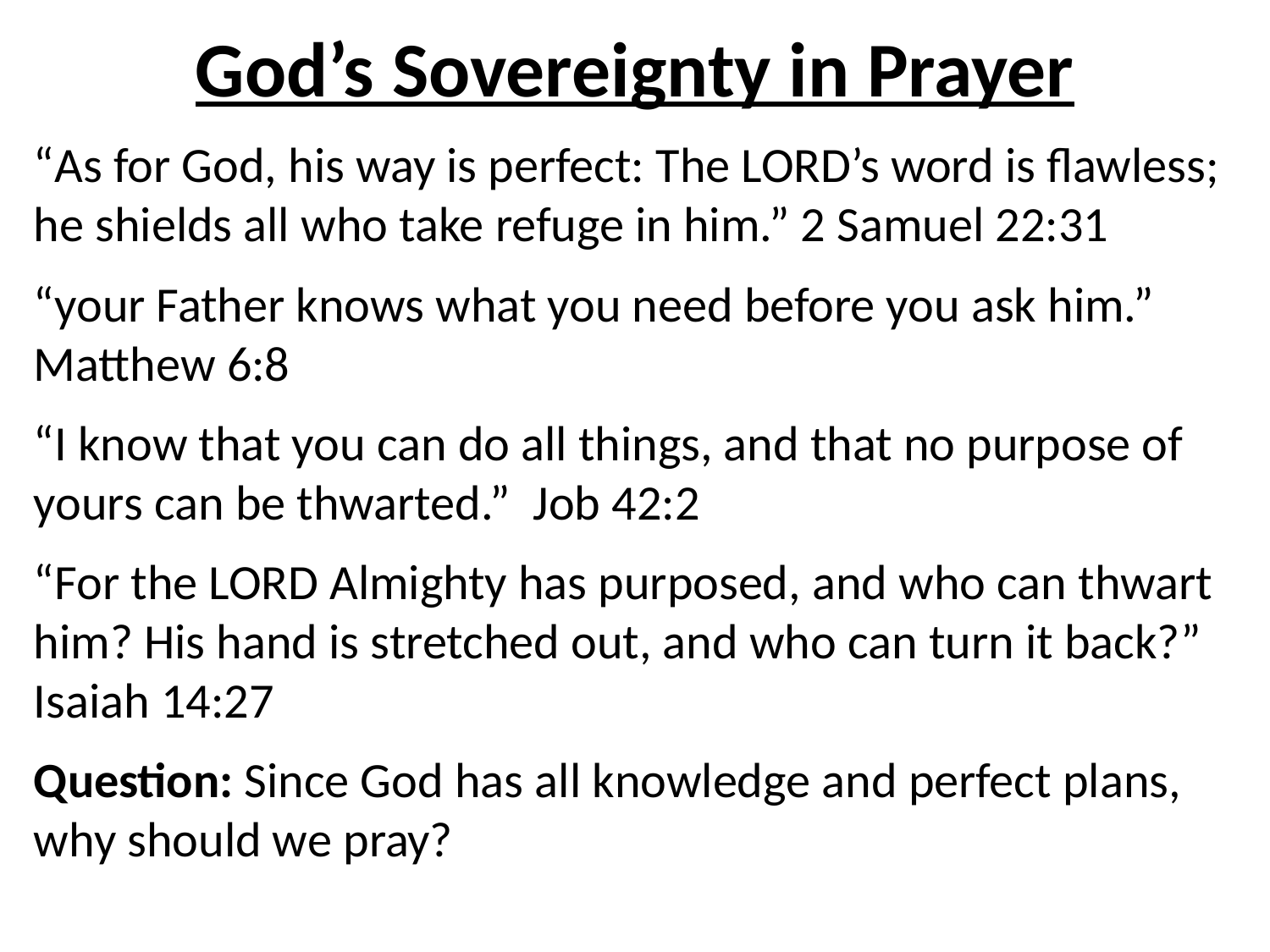

# God’s Sovereignty in Prayer
“As for God, his way is perfect: The LORD’s word is flawless; he shields all who take refuge in him.” 2 Samuel 22:31
“your Father knows what you need before you ask him.”  Matthew 6:8
“I know that you can do all things, and that no purpose of yours can be thwarted.”  Job 42:2
“For the LORD Almighty has purposed, and who can thwart him? His hand is stretched out, and who can turn it back?”  Isaiah 14:27
Question: Since God has all knowledge and perfect plans, why should we pray?